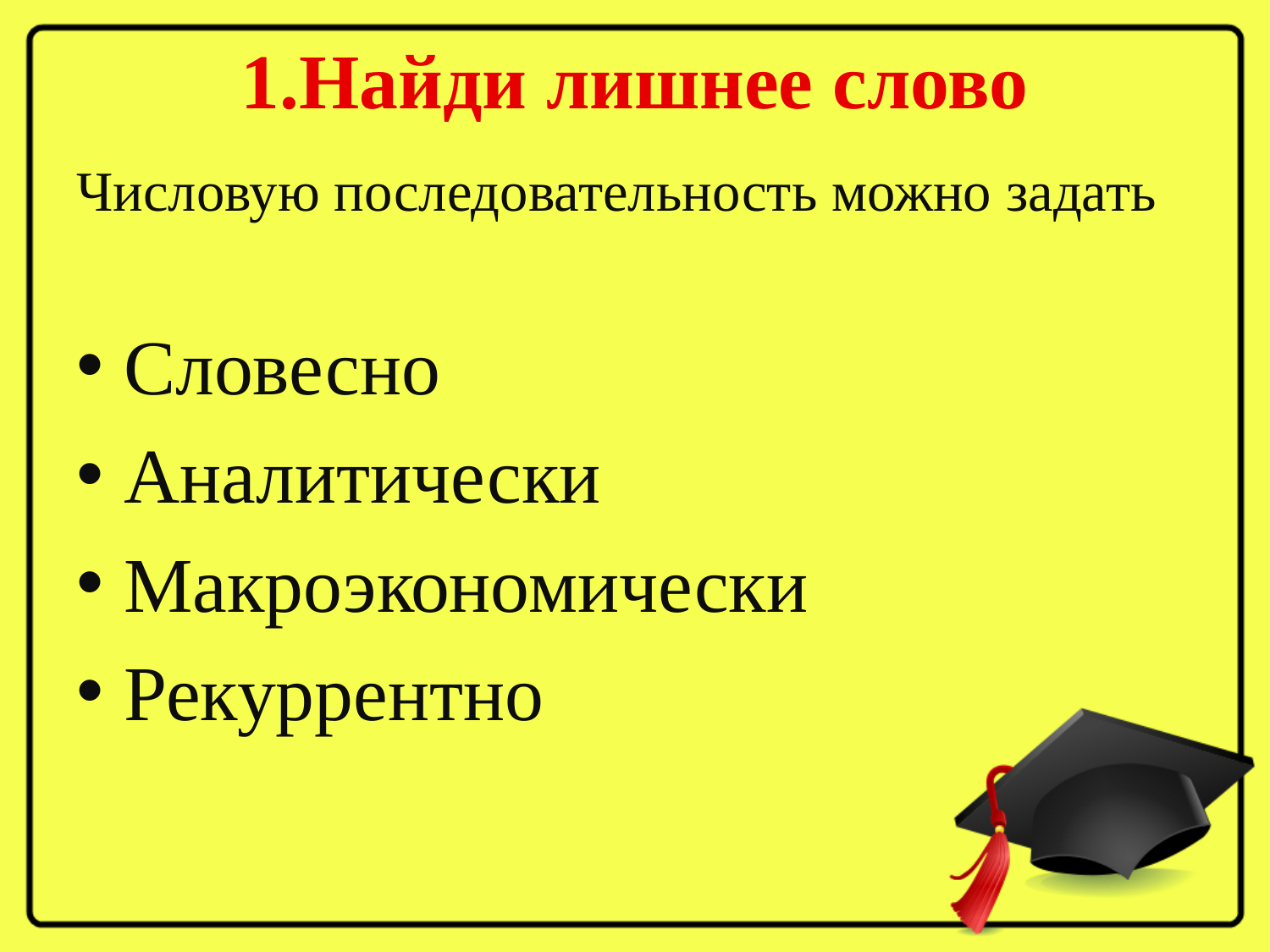

# 1.Найди лишнее слово
Числовую последовательность можно задать

Словесно
Аналитически
Макроэкономически
Рекуррентно